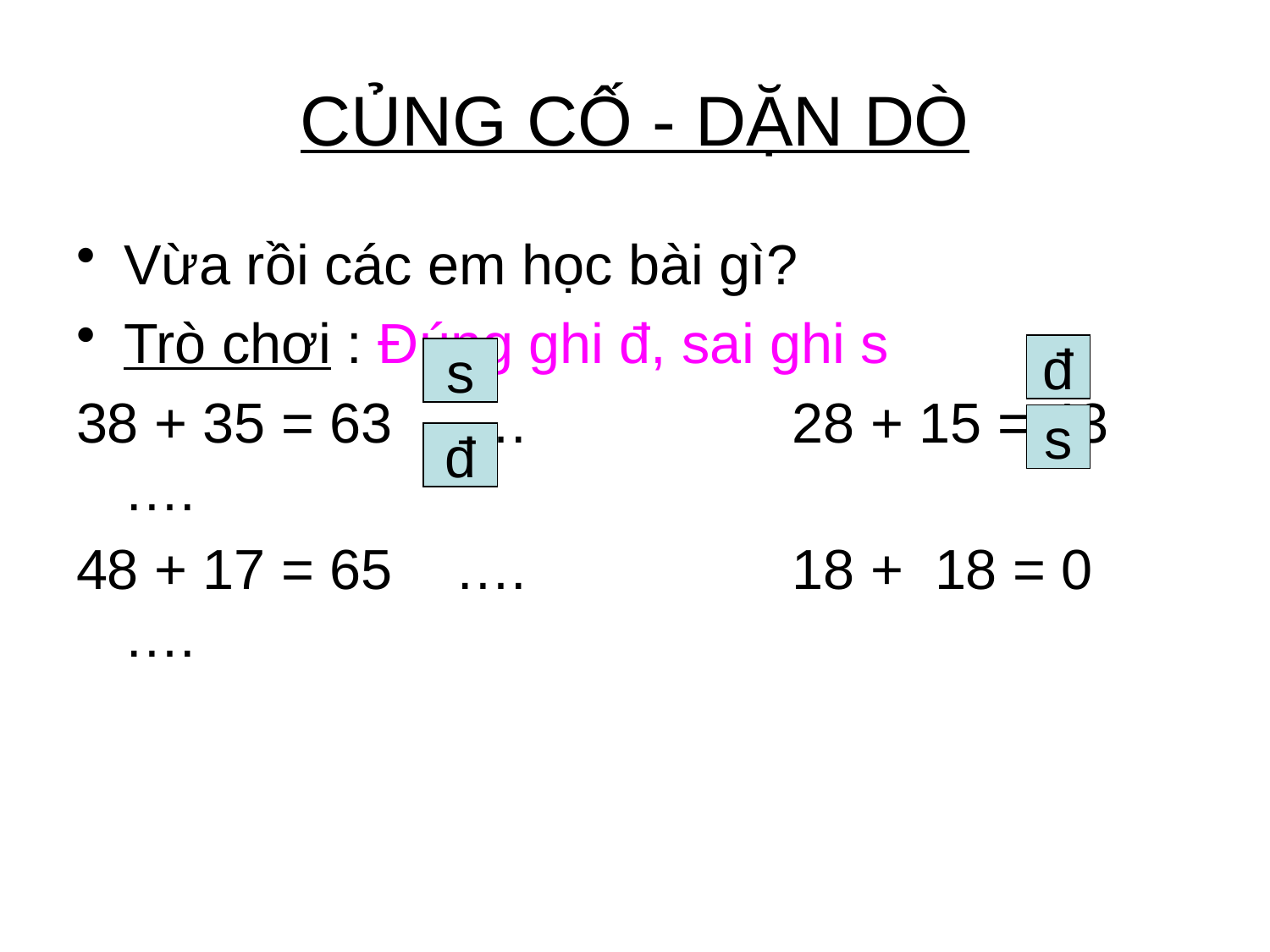

# CỦNG CỐ - DẶN DÒ
Vừa rồi các em học bài gì?
Trò chơi : Đúng ghi đ, sai ghi s
38 + 35 = 63    ….                 28 + 15 = 43 ….
48 + 17 = 65    ….                 18 +  18 = 0  ….
đ
s
s
đ